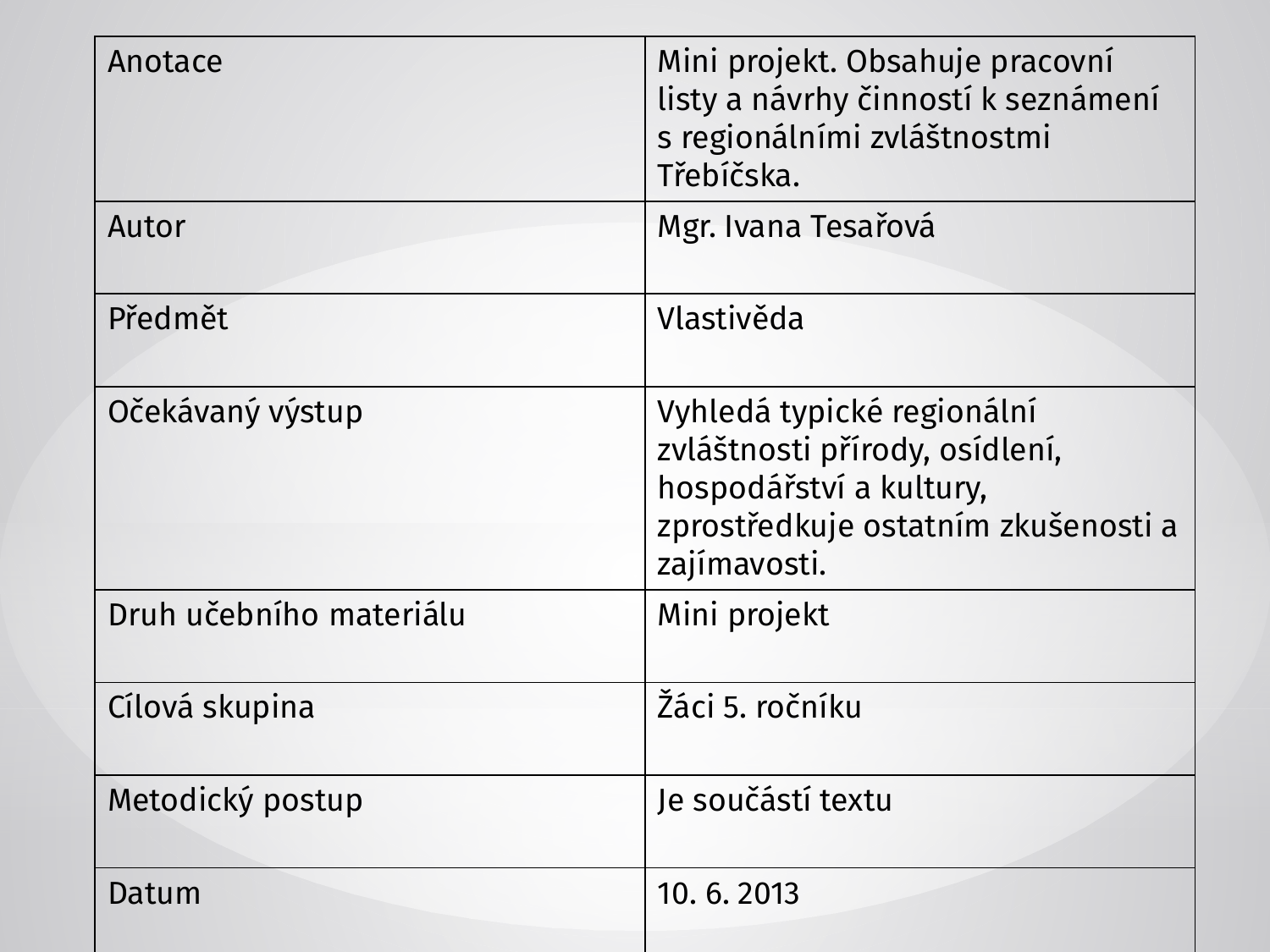

| Anotace | Mini projekt. Obsahuje pracovní listy a návrhy činností k seznámení s regionálními zvláštnostmi Třebíčska. |
| --- | --- |
| Autor | Mgr. Ivana Tesařová |
| Předmět | Vlastivěda |
| Očekávaný výstup | Vyhledá typické regionální zvláštnosti přírody, osídlení, hospodářství a kultury, zprostředkuje ostatním zkušenosti a zajímavosti. |
| Druh učebního materiálu | Mini projekt |
| Cílová skupina | Žáci 5. ročníku |
| Metodický postup | Je součástí textu |
| Datum | 10. 6. 2013 |